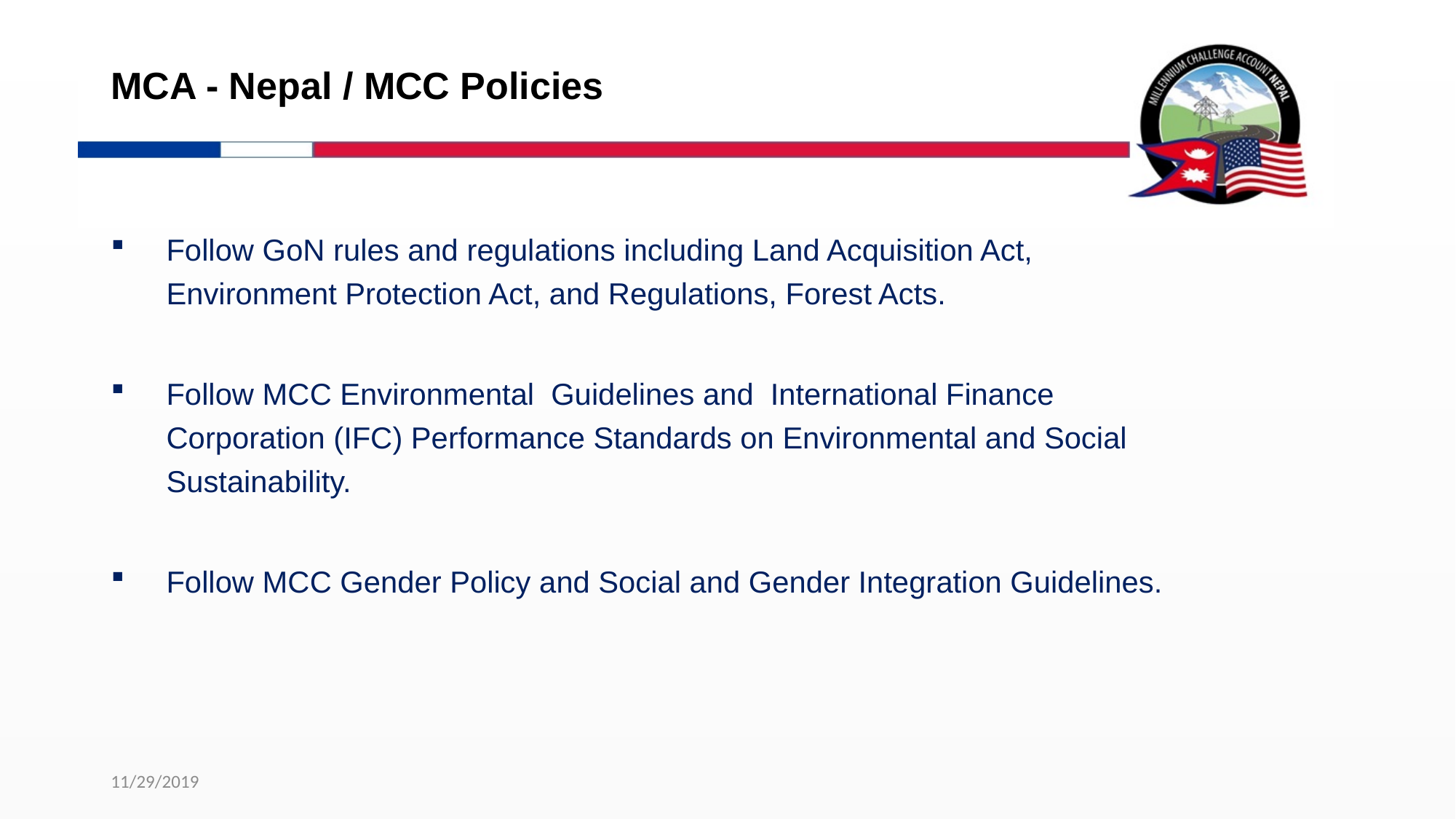

# MCA - Nepal / MCC Policies
Follow GoN rules and regulations including Land Acquisition Act, Environment Protection Act, and Regulations, Forest Acts.

Follow MCC Environmental  Guidelines and  International Finance Corporation (IFC) Performance Standards on Environmental and Social Sustainability.

Follow MCC Gender Policy and Social and Gender Integration Guidelines.

11/29/2019